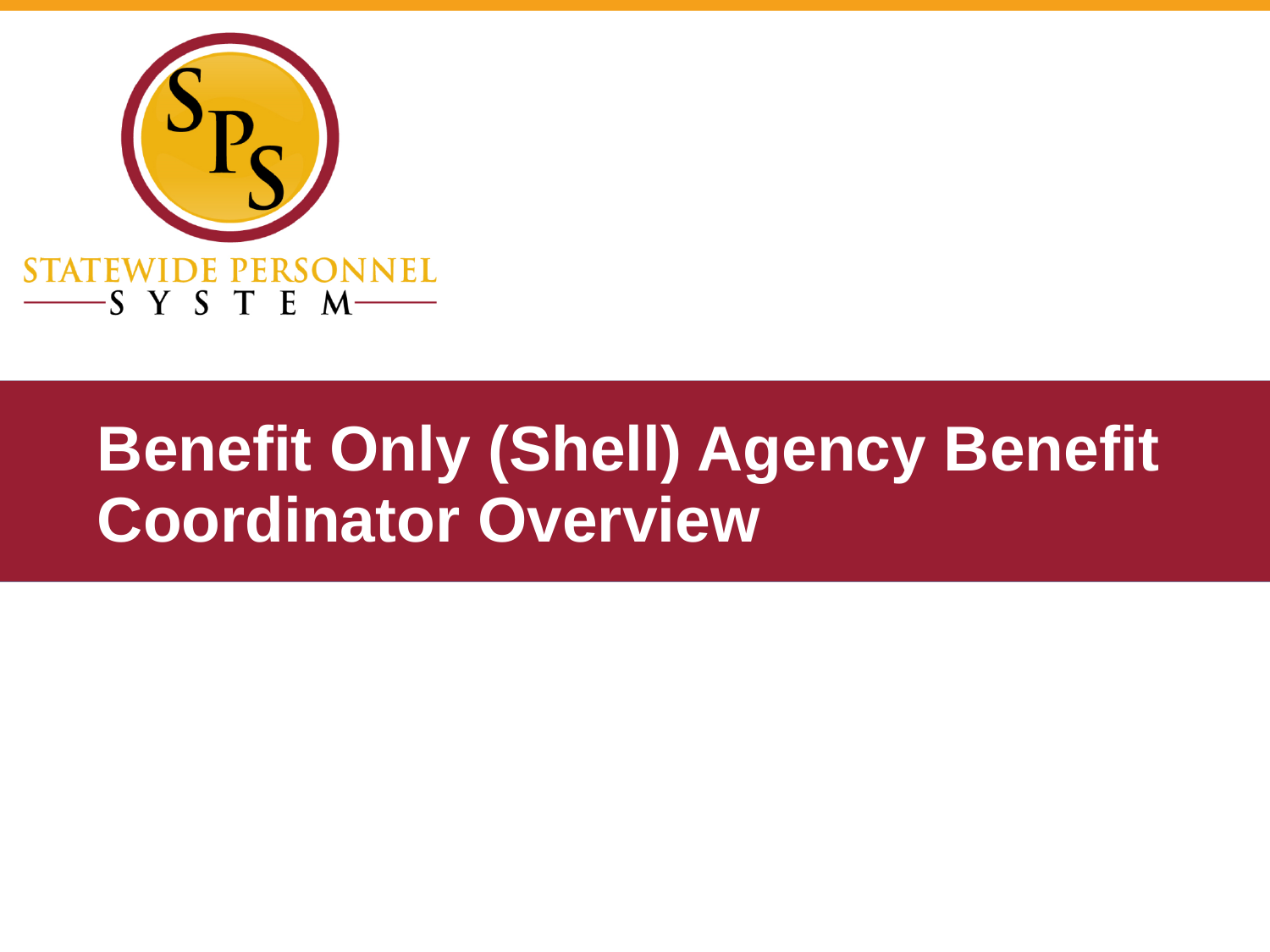

# Benefit Only (Shell) Agency Benefit Coordinator Overview